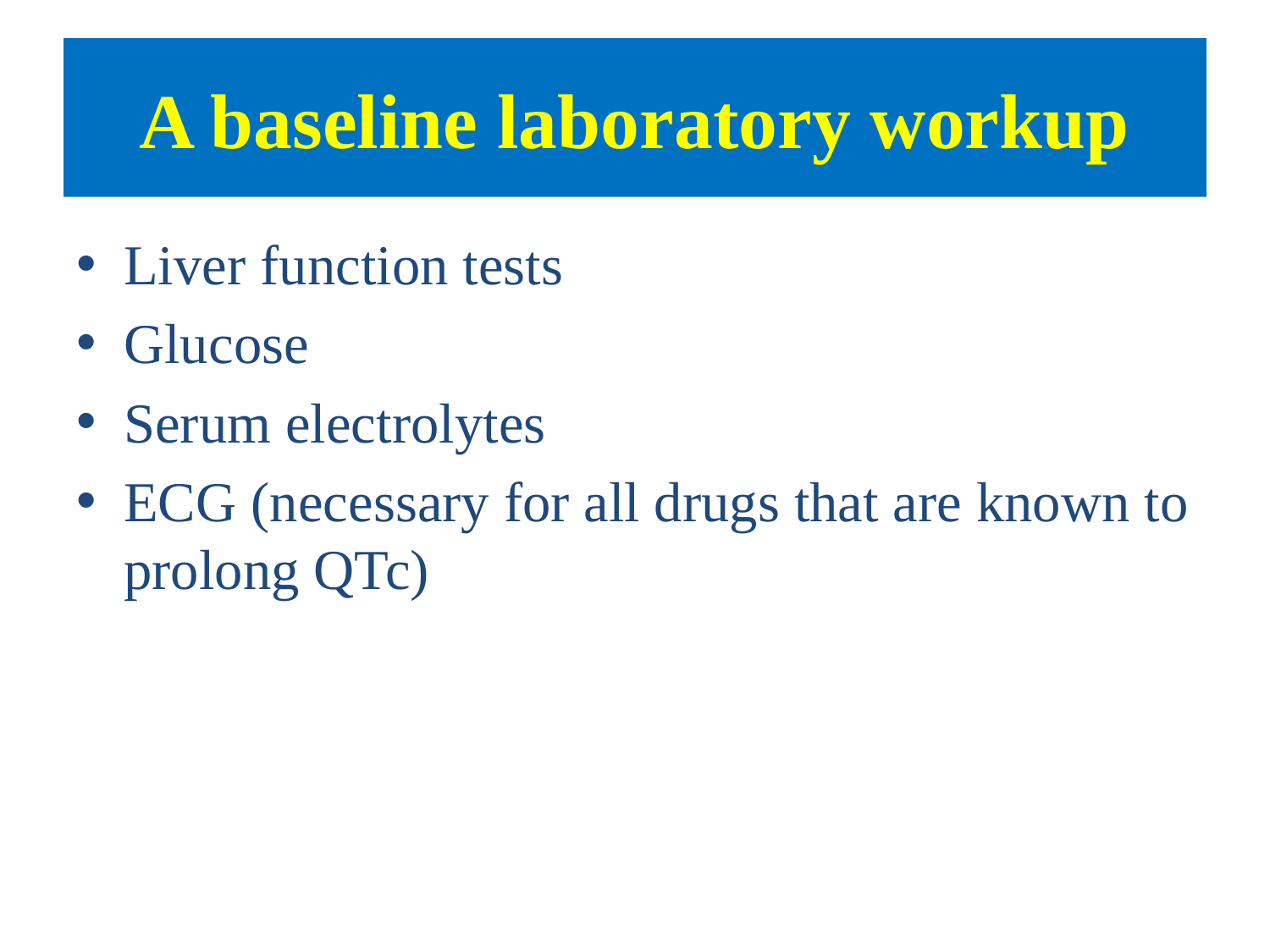

# A baseline laboratory workup
Liver function tests
Glucose
Serum electrolytes
ECG (necessary for all drugs that are known to prolong QTc)